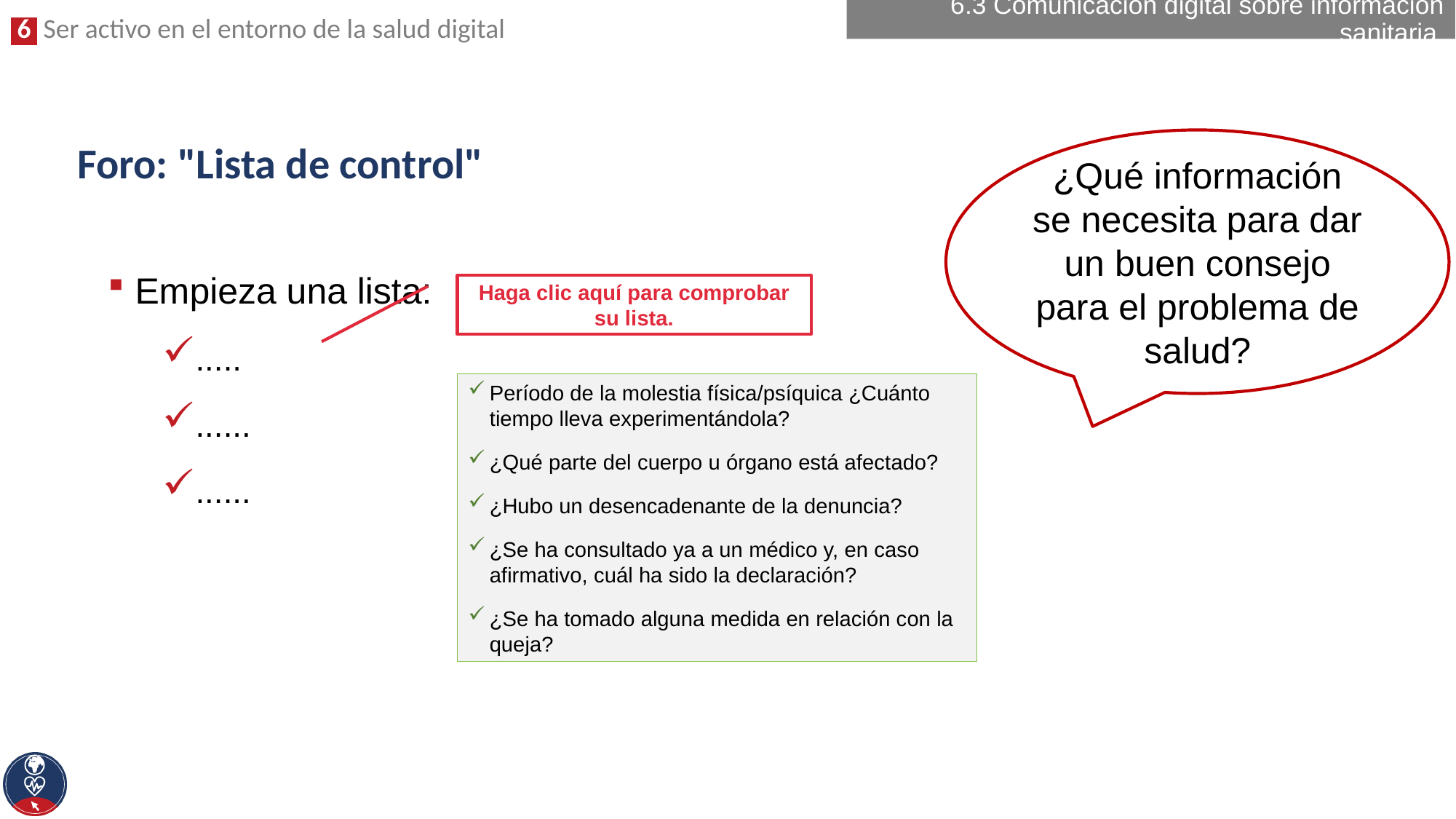

6.3 Comunicación digital sobre información sanitaria
# Foro: "Lista de control"
¿Qué información se necesita para dar un buen consejo para el problema de salud?
Empieza una lista:
.....
......
......

Haga clic aquí para comprobar su lista.

Período de la molestia física/psíquica ¿Cuánto tiempo lleva experimentándola?
¿Qué parte del cuerpo u órgano está afectado?
¿Hubo un desencadenante de la denuncia?
¿Se ha consultado ya a un médico y, en caso afirmativo, cuál ha sido la declaración?
¿Se ha tomado alguna medida en relación con la queja?